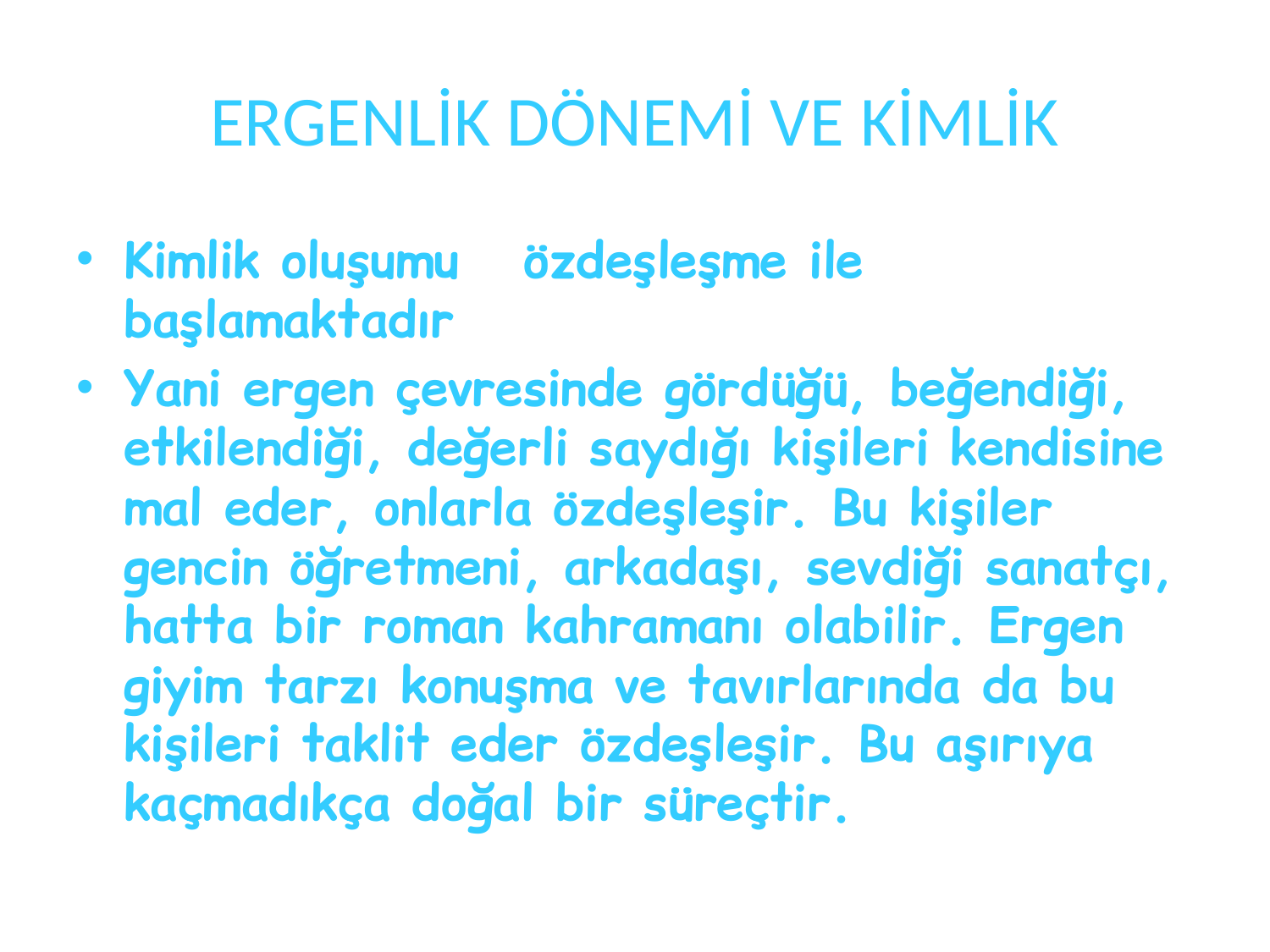

# ERGENLİK DÖNEMİ VE KİMLİK
Kimlik oluşumu   özdeşleşme ile başlamaktadır
Yani ergen çevresinde gördüğü, beğendiği, etkilendiği, değerli saydığı kişileri kendisine mal eder, onlarla özdeşleşir. Bu kişiler gencin öğretmeni, arkadaşı, sevdiği sanatçı, hatta bir roman kahramanı olabilir. Ergen giyim tarzı konuşma ve tavırlarında da bu kişileri taklit eder özdeşleşir. Bu aşırıya kaçmadıkça doğal bir süreçtir.